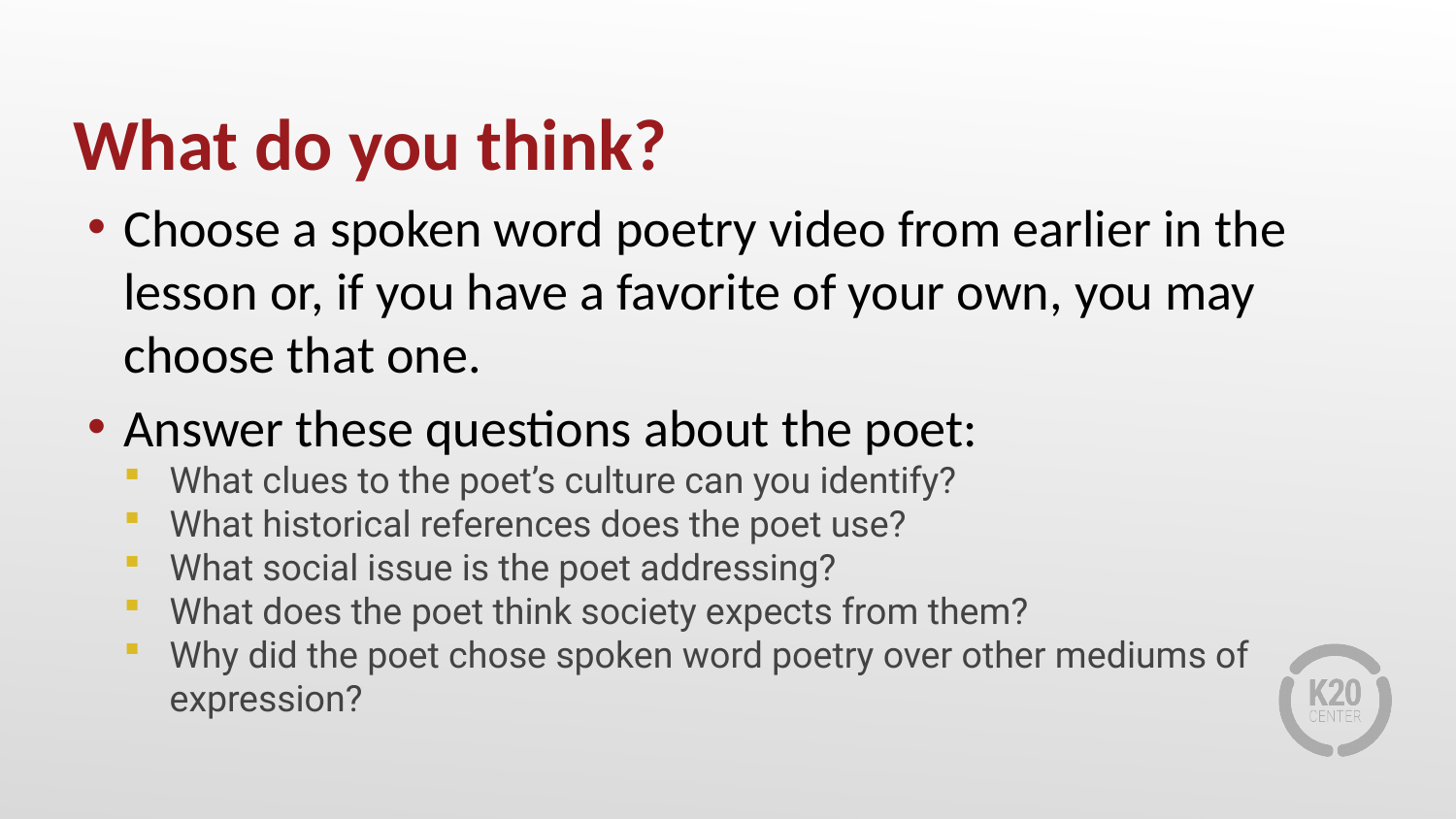

# What do you think?
Choose a spoken word poetry video from earlier in the lesson or, if you have a favorite of your own, you may choose that one.
Answer these questions about the poet:
What clues to the poet’s culture can you identify?
What historical references does the poet use?
What social issue is the poet addressing?
What does the poet think society expects from them?
Why did the poet chose spoken word poetry over other mediums of expression?